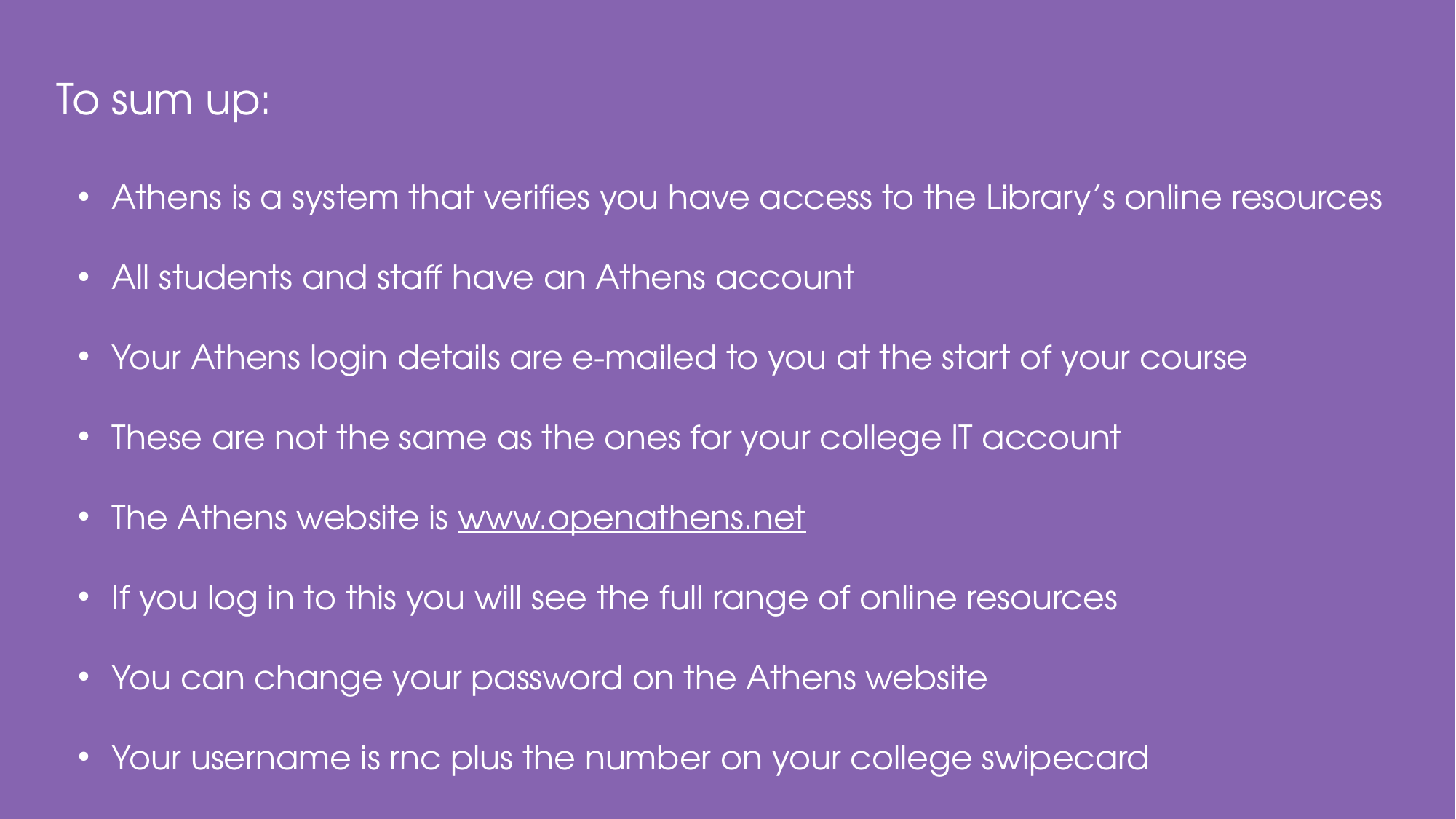

To sum up:
Athens is a system that verifies you have access to the Library’s online resources

All students and staff have an Athens account

Your Athens login details are e-mailed to you at the start of your course

These are not the same as the ones for your college IT account

The Athens website is www.openathens.net

If you log in to this you will see the full range of online resources

You can change your password on the Athens website

Your username is rnc plus the number on your college swipecard

If you have any problems contact the Library at libstaff@rncm.ac.uk